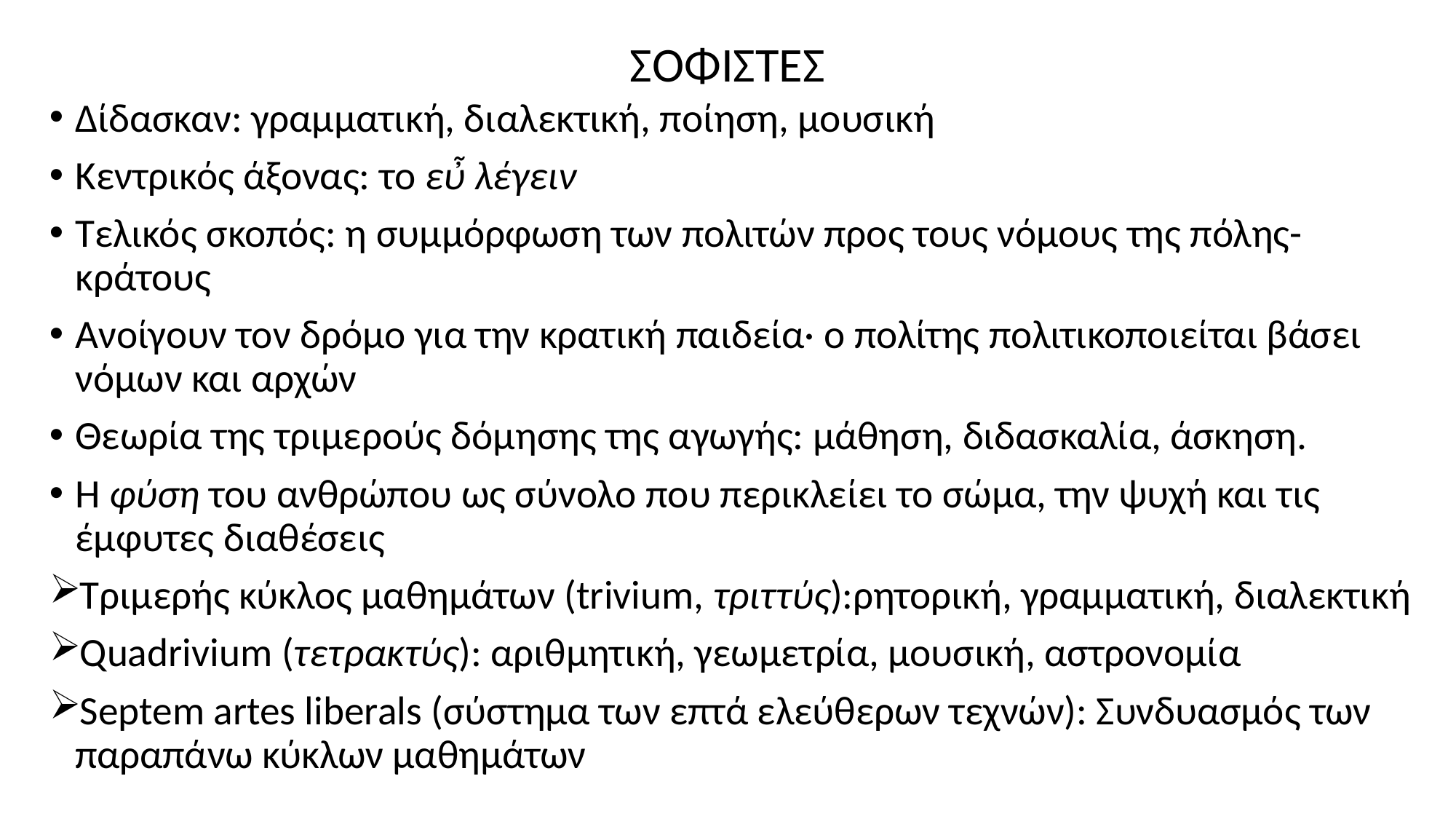

# ΣΟΦΙΣΤΕΣ
Δίδασκαν: γραμματική, διαλεκτική, ποίηση, μουσική
Κεντρικός άξονας: το εὖ λέγειν
Τελικός σκοπός: η συμμόρφωση των πολιτών προς τους νόμους της πόλης-κράτους
Ανοίγουν τον δρόμο για την κρατική παιδεία· ο πολίτης πολιτικοποιείται βάσει νόμων και αρχών
Θεωρία της τριμερούς δόμησης της αγωγής: μάθηση, διδασκαλία, άσκηση.
Η φύση του ανθρώπου ως σύνολο που περικλείει το σώμα, την ψυχή και τις έμφυτες διαθέσεις
Τριμερής κύκλος μαθημάτων (trivium, τριττύς):ρητορική, γραμματική, διαλεκτική
Quadrivium (τετρακτύς): αριθμητική, γεωμετρία, μουσική, αστρονομία
Septem artes liberals (σύστημα των επτά ελεύθερων τεχνών): Συνδυασμός των παραπάνω κύκλων μαθημάτων